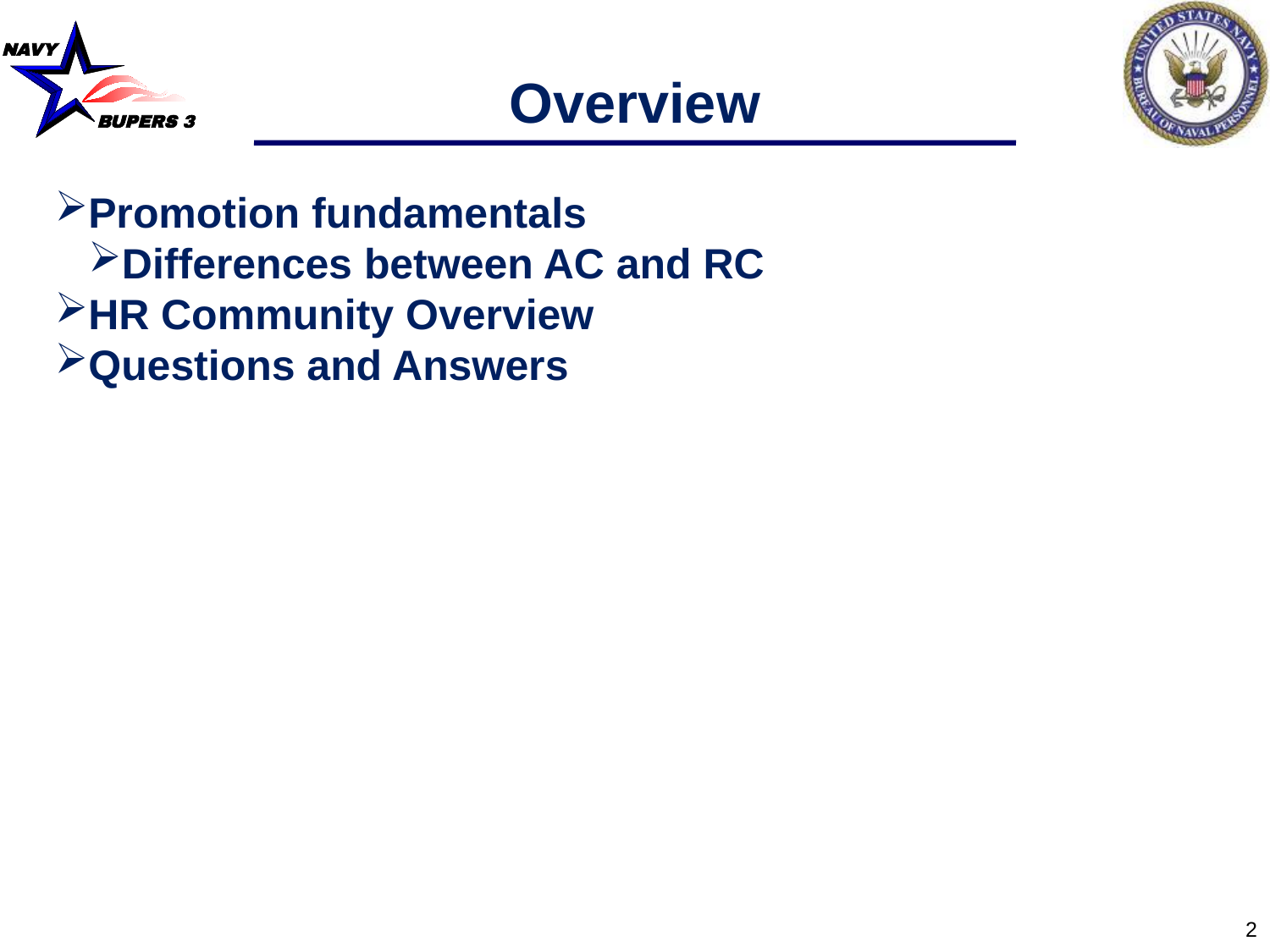

# Overview
Promotion fundamentals
Differences between AC and RC
HR Community Overview
Questions and Answers